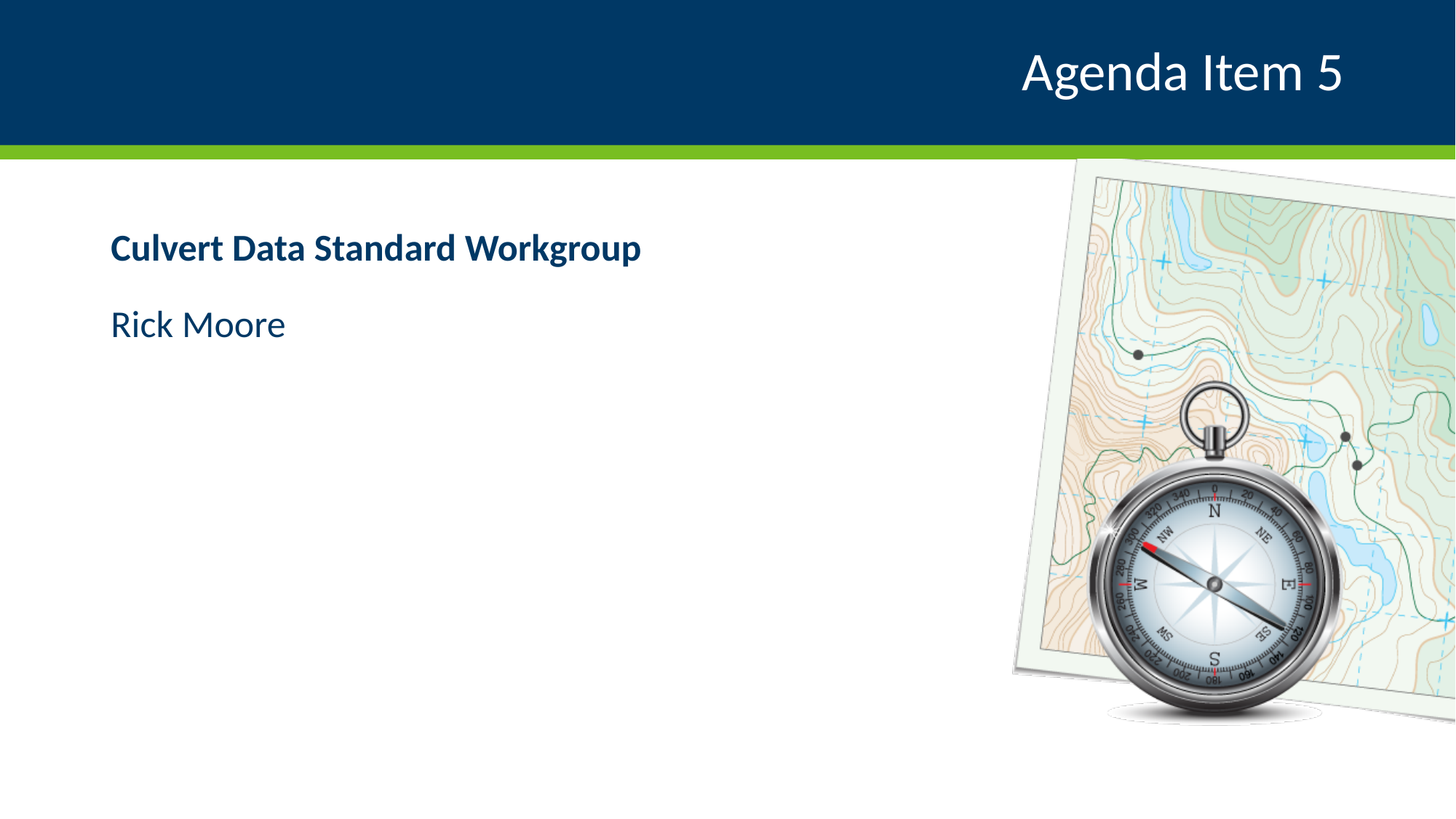

# Agenda Item 5
Culvert Data Standard Workgroup
Rick Moore